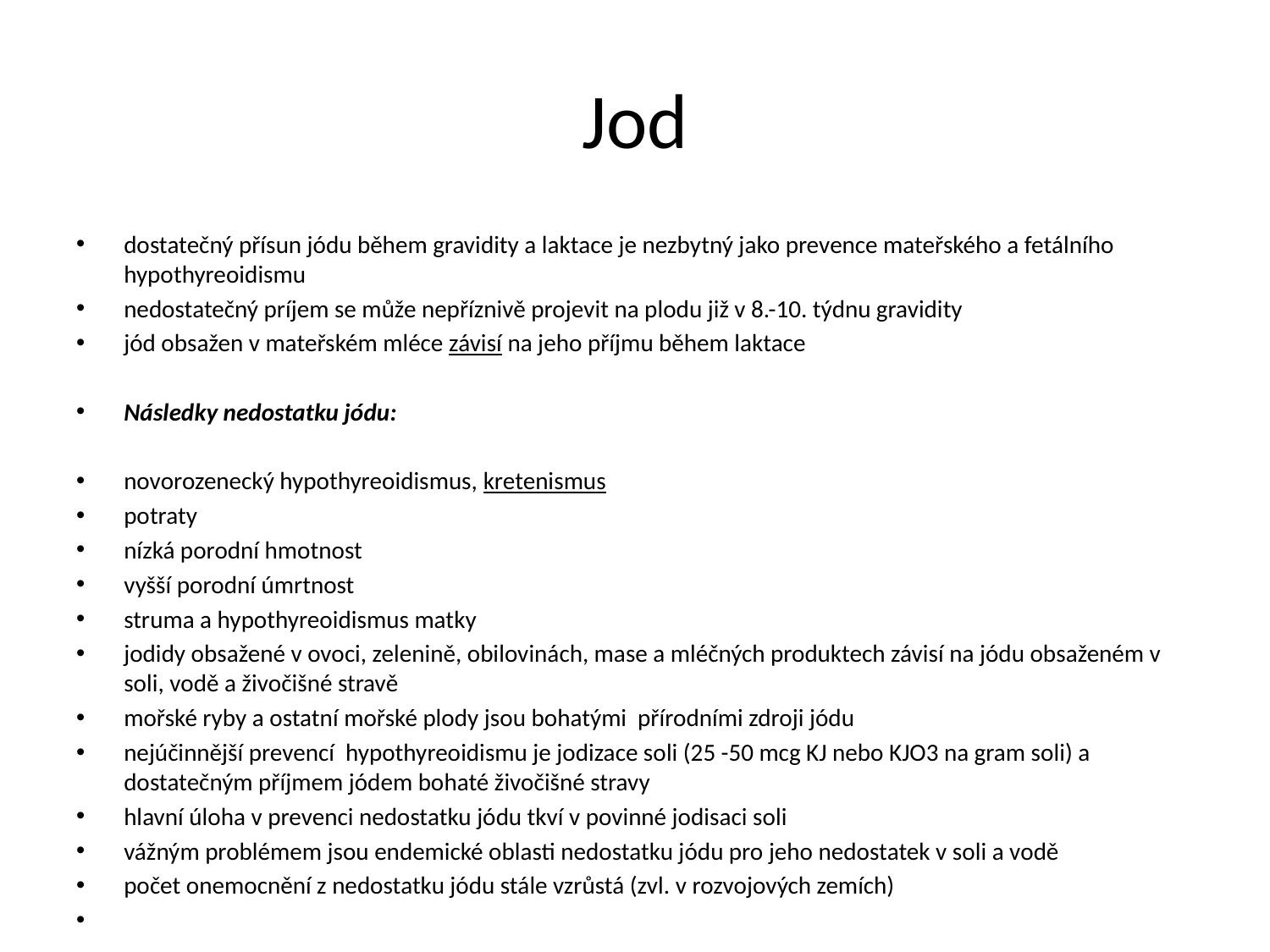

# Jod
dostatečný přísun jódu během gravidity a laktace je nezbytný jako prevence mateřského a fetálního hypothyreoidismu
nedostatečný príjem se může nepříznivě projevit na plodu již v 8.-10. týdnu gravidity
jód obsažen v mateřském mléce závisí na jeho příjmu během laktace

Následky nedostatku jódu:

novorozenecký hypothyreoidismus, kretenismus
potraty
nízká porodní hmotnost
vyšší porodní úmrtnost
struma a hypothyreoidismus matky
jodidy obsažené v ovoci, zelenině, obilovinách, mase a mléčných produktech závisí na jódu obsaženém v soli, vodě a živočišné stravě
mořské ryby a ostatní mořské plody jsou bohatými  přírodními zdroji jódu
nejúčinnější prevencí  hypothyreoidismu je jodizace soli (25 -50 mcg KJ nebo KJO3 na gram soli) a dostatečným příjmem jódem bohaté živočišné stravy
hlavní úloha v prevenci nedostatku jódu tkví v povinné jodisaci soli
vážným problémem jsou endemické oblasti nedostatku jódu pro jeho nedostatek v soli a vodě
počet onemocnění z nedostatku jódu stále vzrůstá (zvl. v rozvojových zemích)